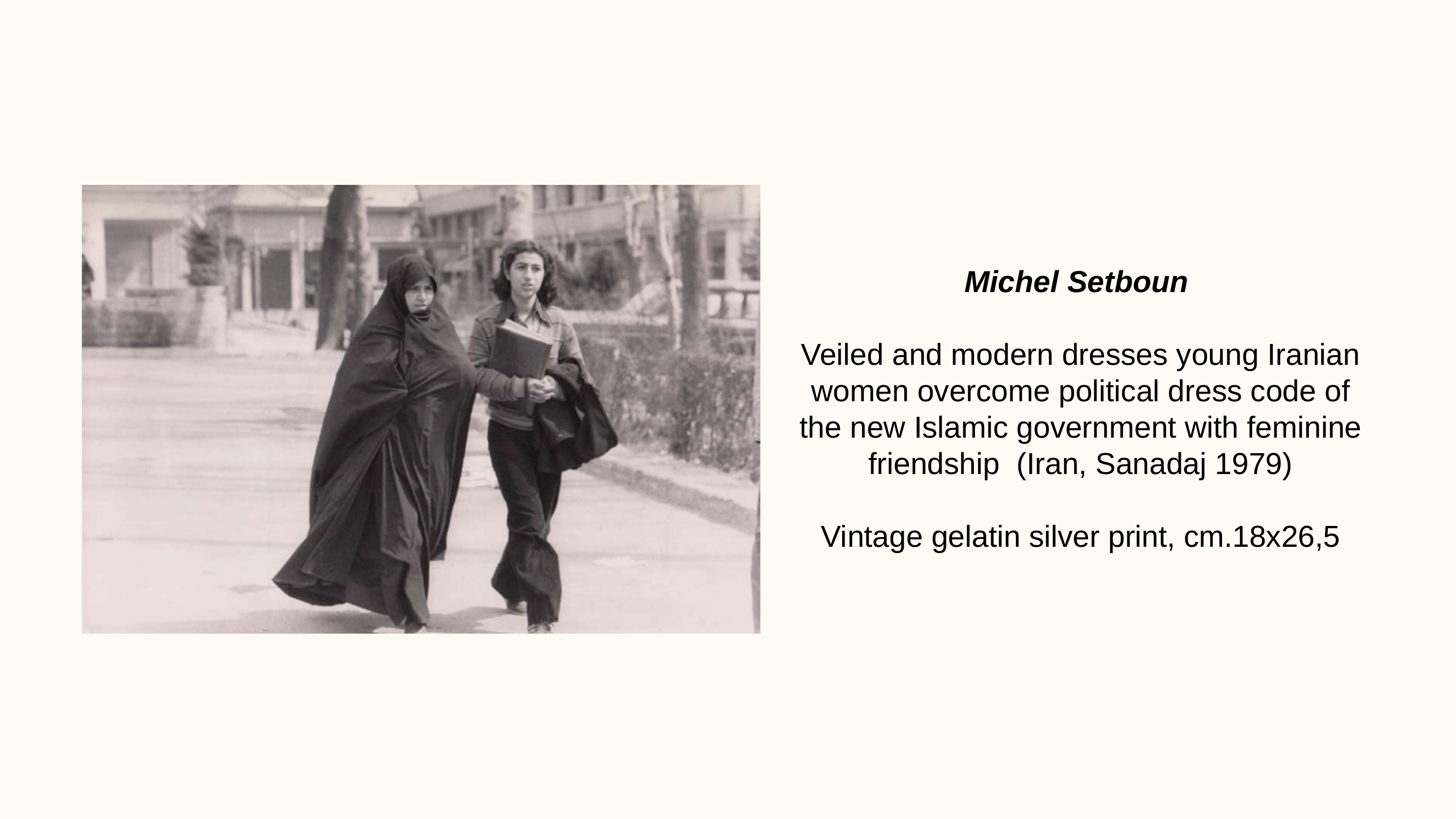

Michel Setboun

Veiled and modern dresses young Iranian women overcome political dress code of the new Islamic government with feminine friendship  (Iran, Sanadaj 1979)

Vintage gelatin silver print, cm.18x26,5